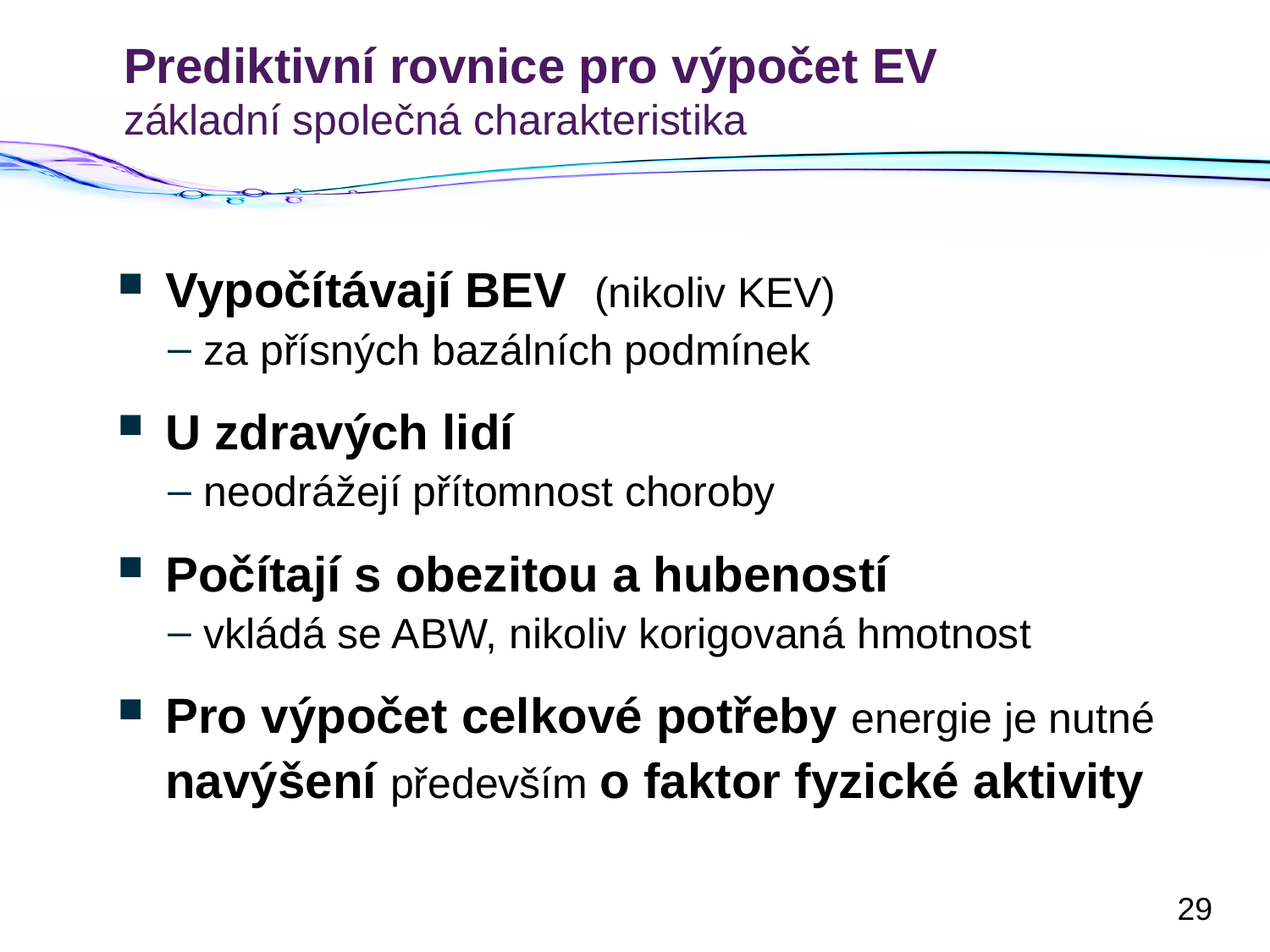

# Prediktivní rovnice pro výpočet EV základní společná charakteristika
Vypočítávají BEV  (nikoliv KEV)
za přísných bazálních podmínek
U zdravých lidí
neodrážejí přítomnost choroby
Počítají s obezitou a hubeností
vkládá se ABW, nikoliv korigovaná hmotnost
Pro výpočet celkové potřeby energie je nutné navýšení především o faktor fyzické aktivity
29